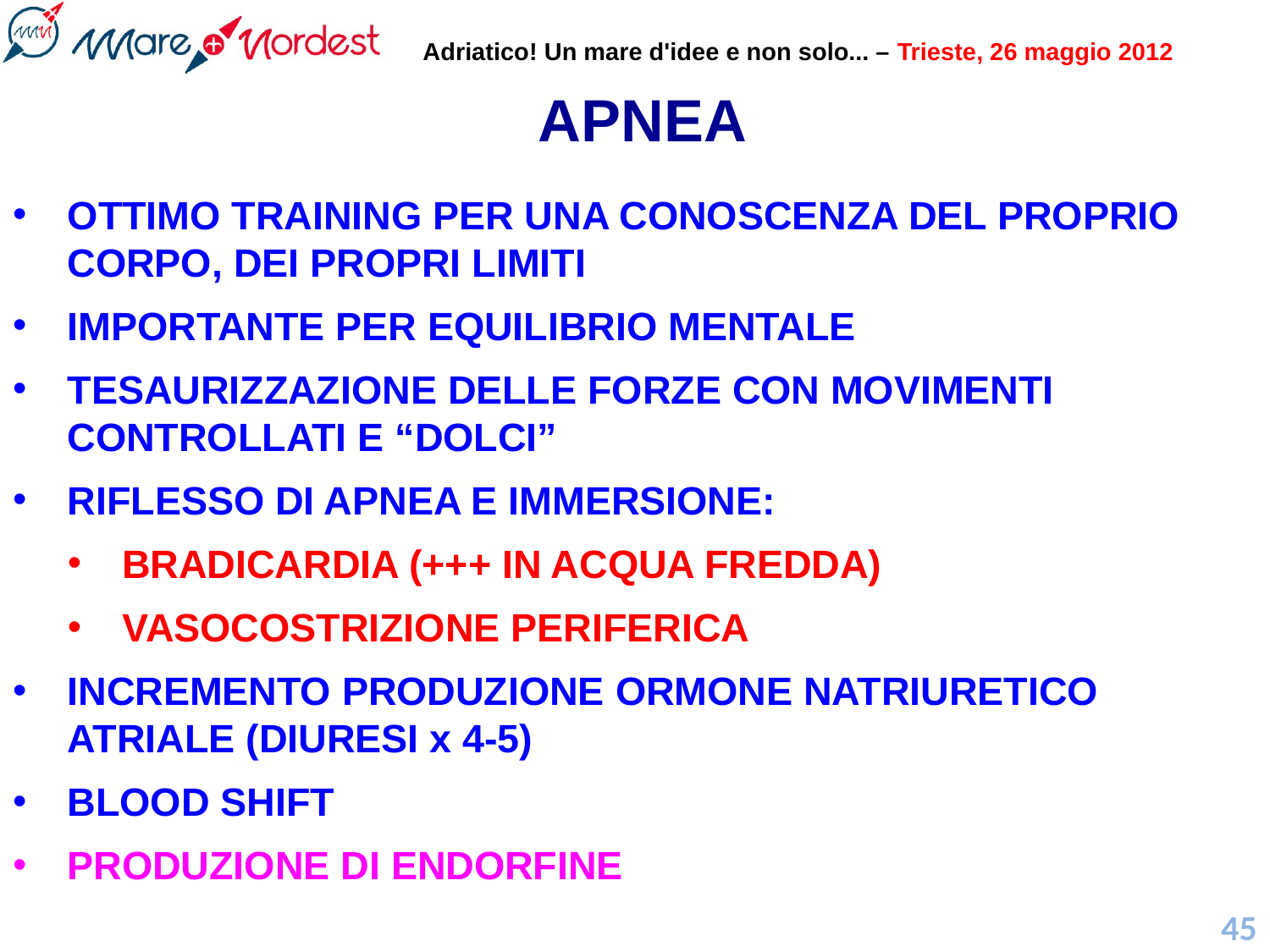

# APNEA
OTTIMO TRAINING PER UNA CONOSCENZA DEL PROPRIO CORPO, DEI PROPRI LIMITI
IMPORTANTE PER EQUILIBRIO MENTALE
TESAURIZZAZIONE DELLE FORZE CON MOVIMENTI CONTROLLATI E “DOLCI”
RIFLESSO DI APNEA E IMMERSIONE:
BRADICARDIA (+++ IN ACQUA FREDDA)
VASOCOSTRIZIONE PERIFERICA
INCREMENTO PRODUZIONE ORMONE NATRIURETICO ATRIALE (DIURESI x 4-5)
BLOOD SHIFT
PRODUZIONE DI ENDORFINE
45